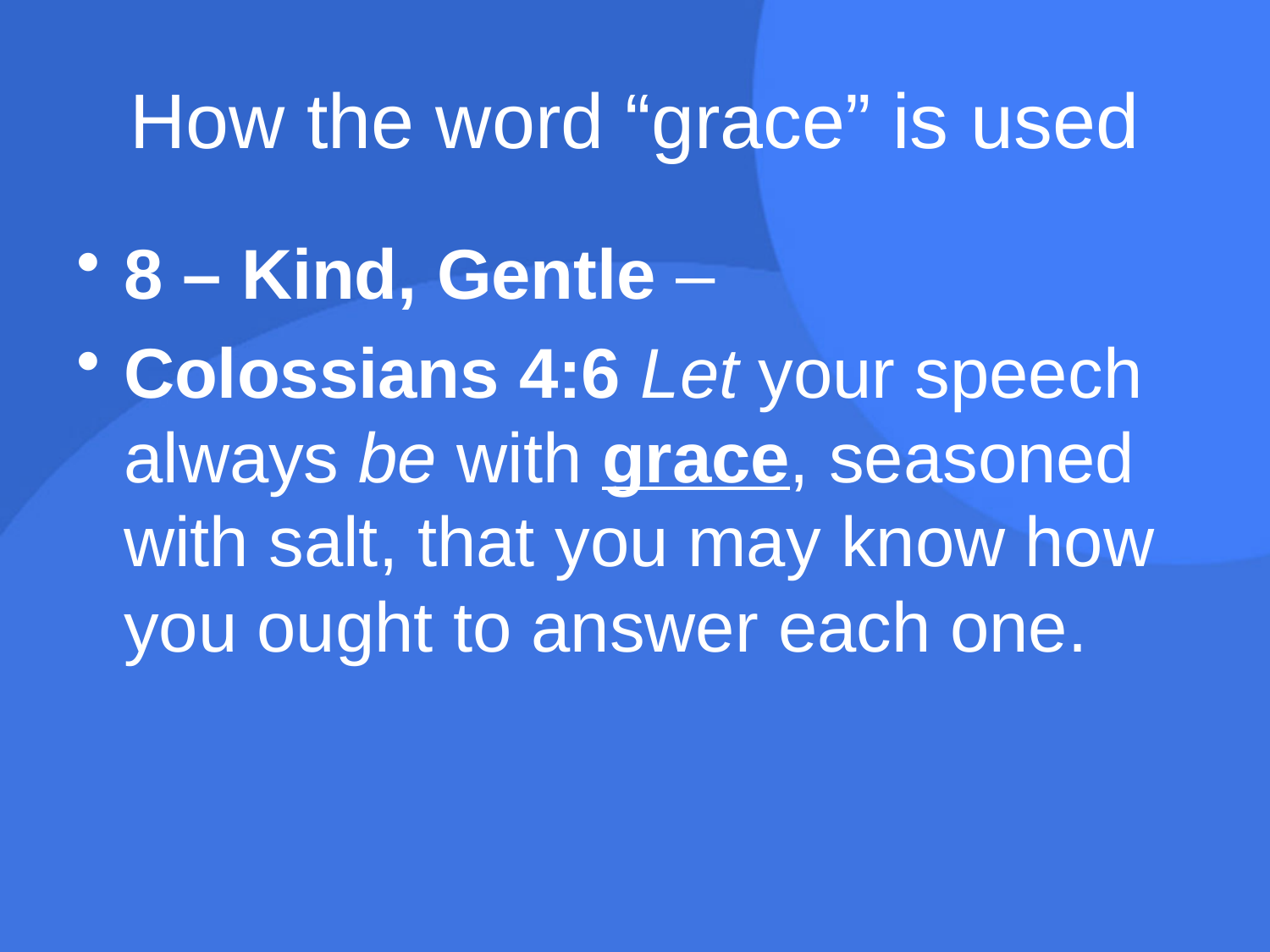

# How the word “grace” is used
8 – Kind, Gentle –
Colossians 4:6 Let your speech always be with grace, seasoned with salt, that you may know how you ought to answer each one.